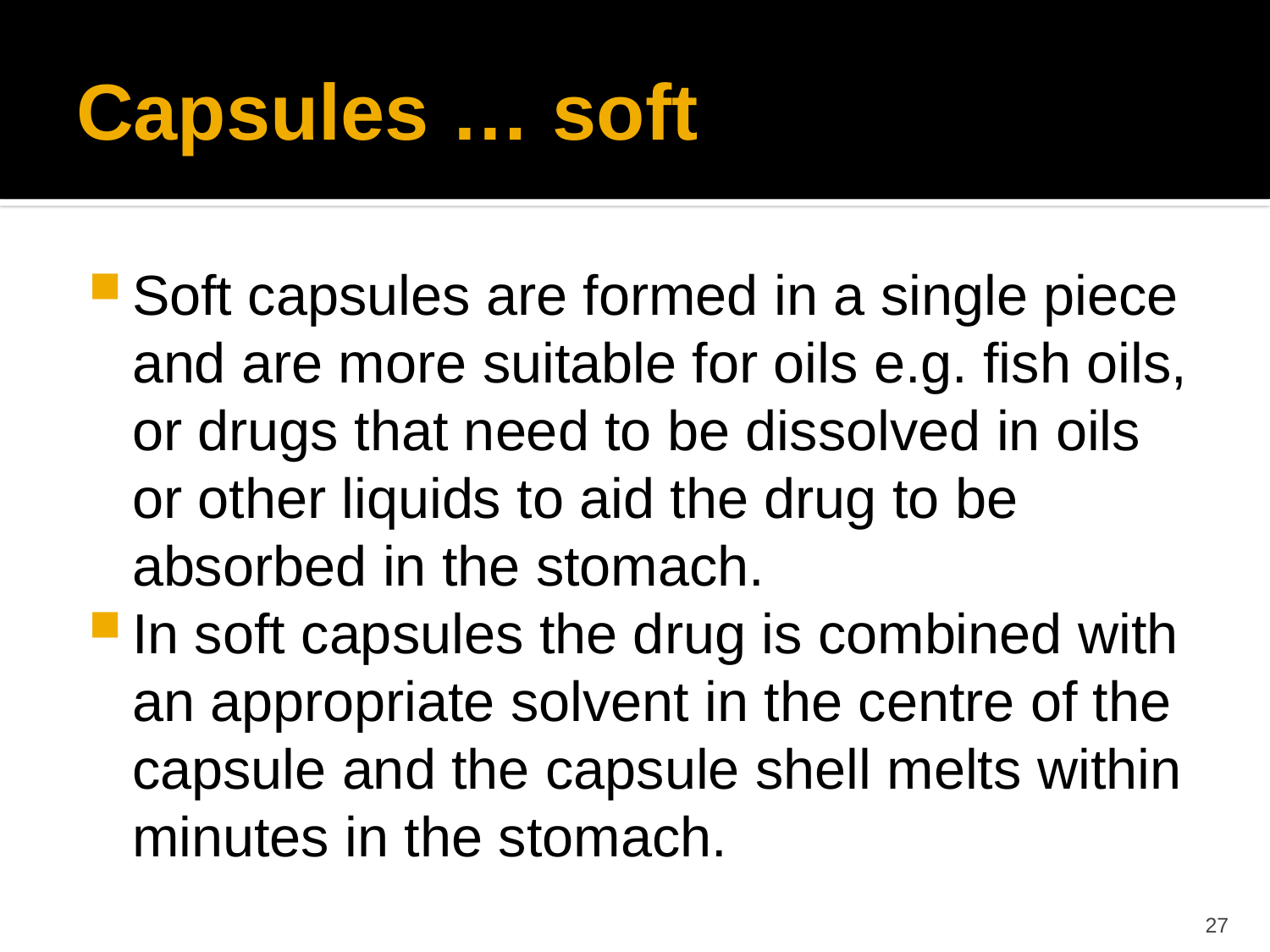

# Capsules … soft
Soft capsules are formed in a single piece and are more suitable for oils e.g. fish oils, or drugs that need to be dissolved in oils or other liquids to aid the drug to be absorbed in the stomach.
In soft capsules the drug is combined with an appropriate solvent in the centre of the capsule and the capsule shell melts within minutes in the stomach.
27